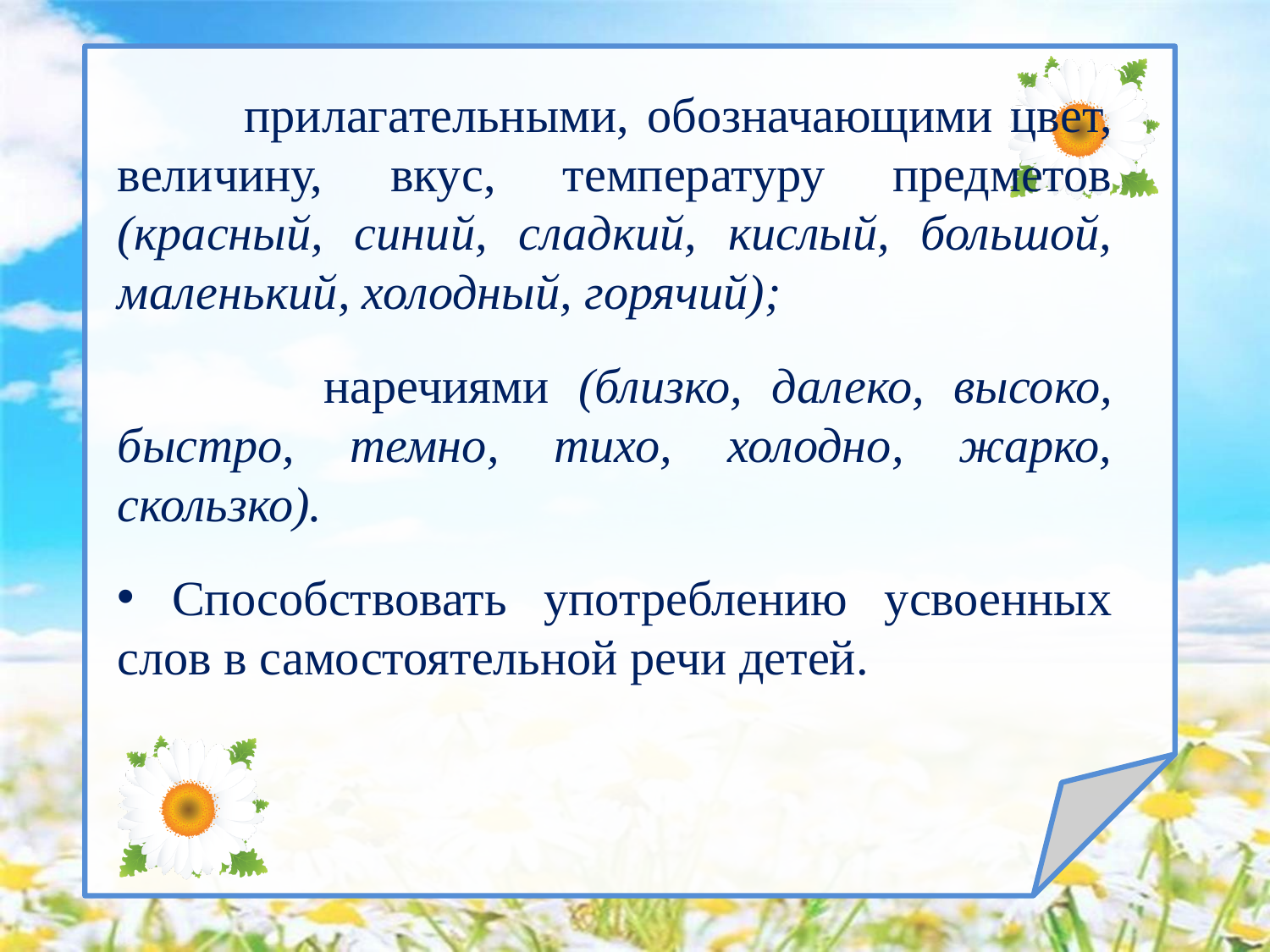

прилагательными, обозначающими цвет, величину, вкус, температуру предметов (красный, синий, сладкий, кислый, большой, маленький, холодный, горячий);

       наречиями (близко, далеко, высоко, быстро, темно, тихо, холодно, жарко, скользко).

 Способствовать употреблению усвоенных слов в самостоятельной речи детей.